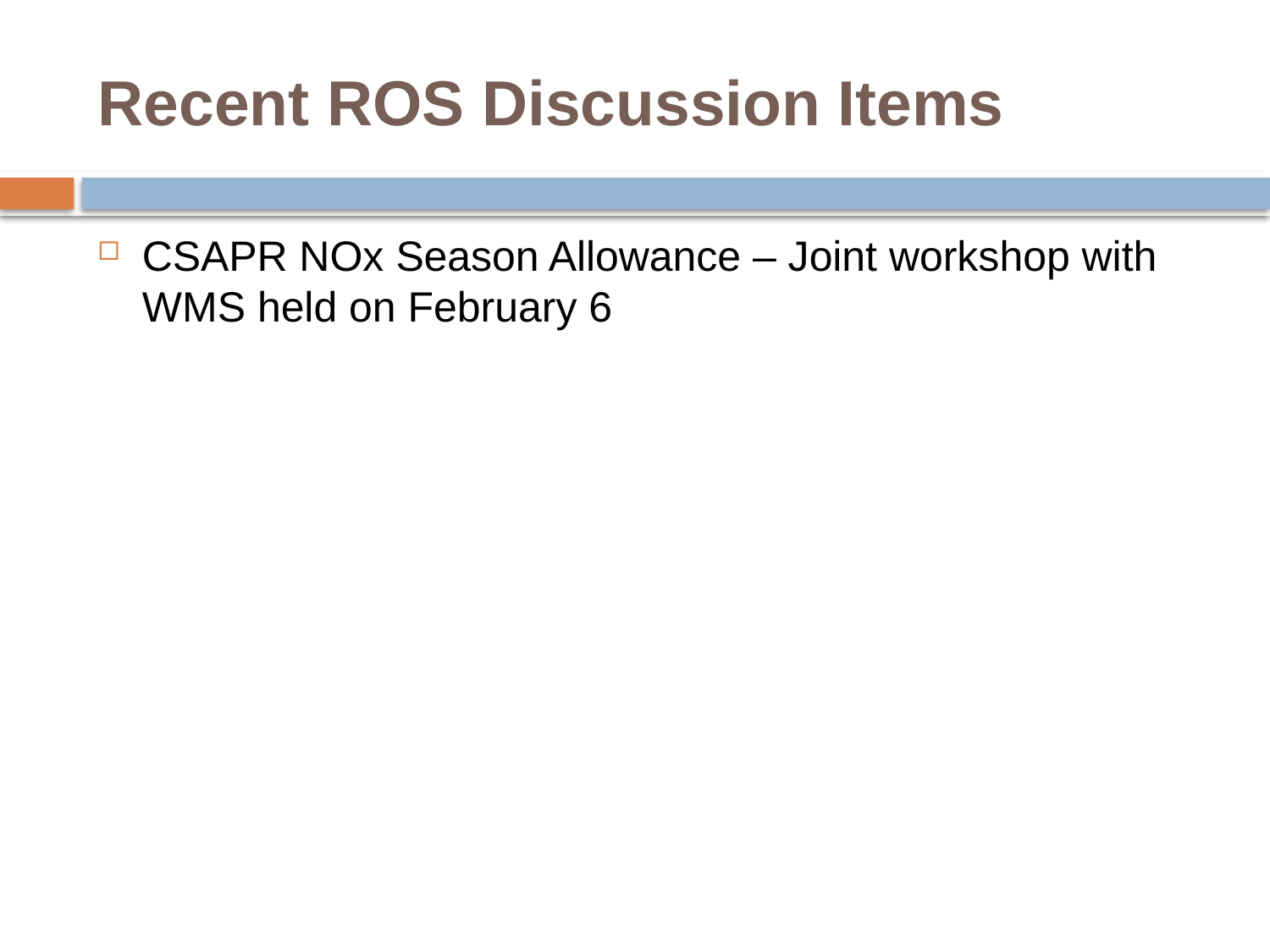

# Recent ROS Discussion Items
CSAPR NOx Season Allowance – Joint workshop with WMS held on February 6